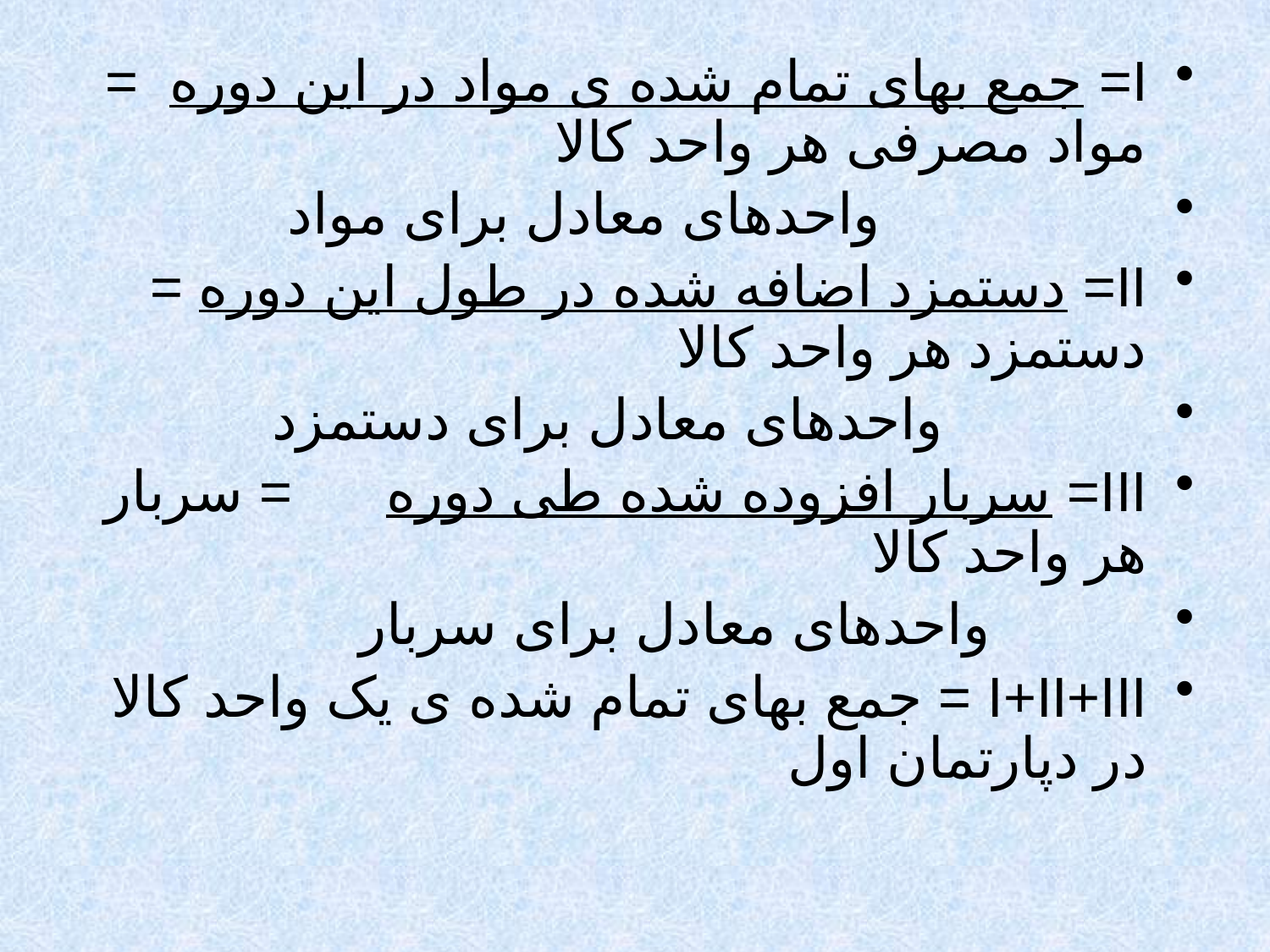

#
I= جمع بهای تمام شده ی مواد در این دوره  = مواد مصرفی هر واحد کالا
                 واحدهای معادل برای مواد
II= دستمزد اضافه شده در طول این دوره = دستمزد هر واحد کالا
             واحدهای معادل برای دستمزد
III= سربار افزوده شده طی دوره      = سربار هر واحد کالا
          واحدهای معادل برای سربار
I+II+III = جمع بهای تمام شده ی یک واحد کالا در دپارتمان اول